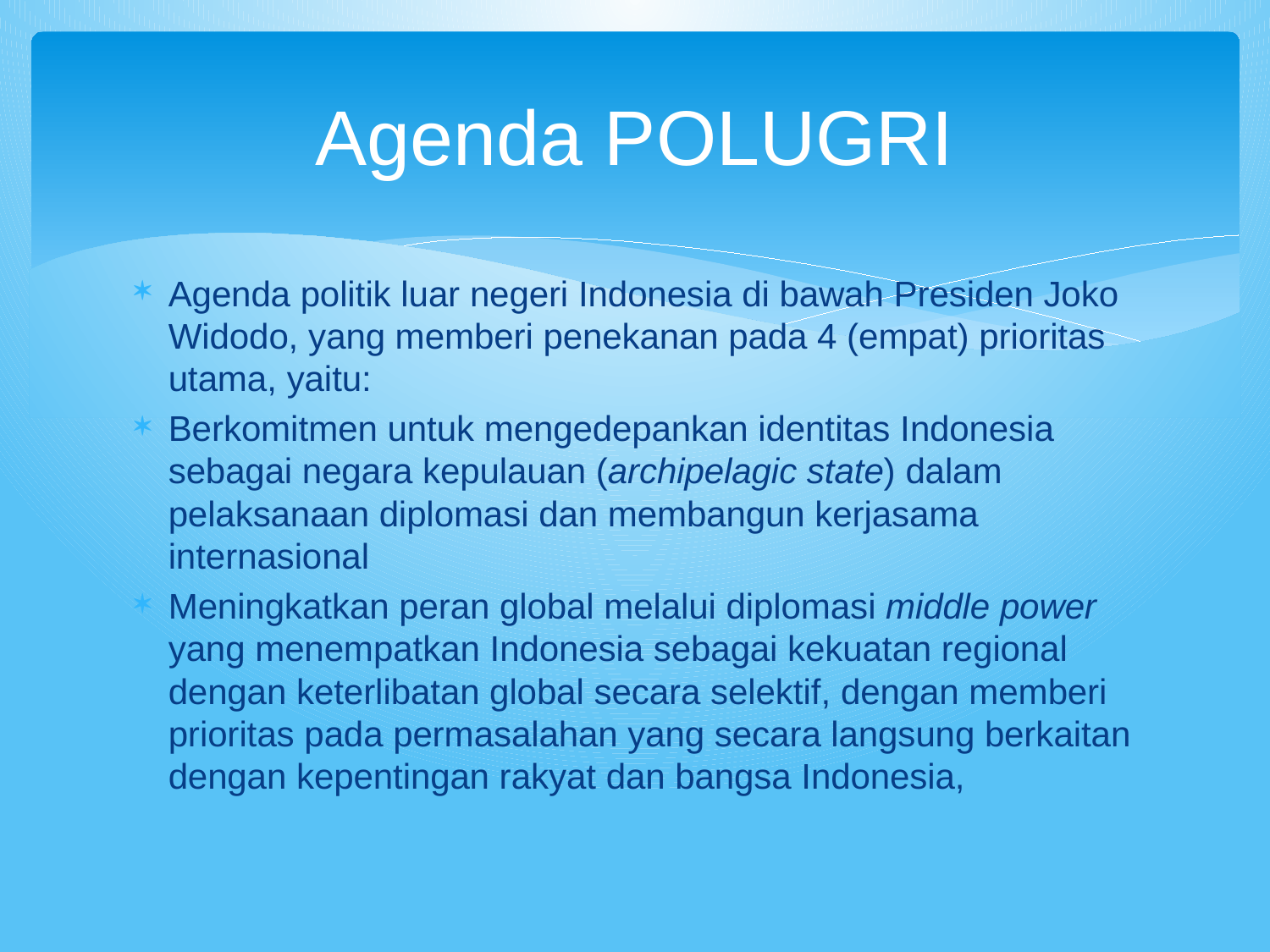

# Agenda POLUGRI
Agenda politik luar negeri Indonesia di bawah Presiden Joko Widodo, yang memberi penekanan pada 4 (empat) prioritas utama, yaitu:
Berkomitmen untuk mengedepankan identitas Indonesia sebagai negara kepulauan (archipelagic state) dalam pelaksanaan diplomasi dan membangun kerjasama internasional
Meningkatkan peran global melalui diplomasi middle power yang menempatkan Indonesia sebagai kekuatan regional dengan keterlibatan global secara selektif, dengan memberi prioritas pada permasalahan yang secara langsung berkaitan dengan kepentingan rakyat dan bangsa Indonesia,